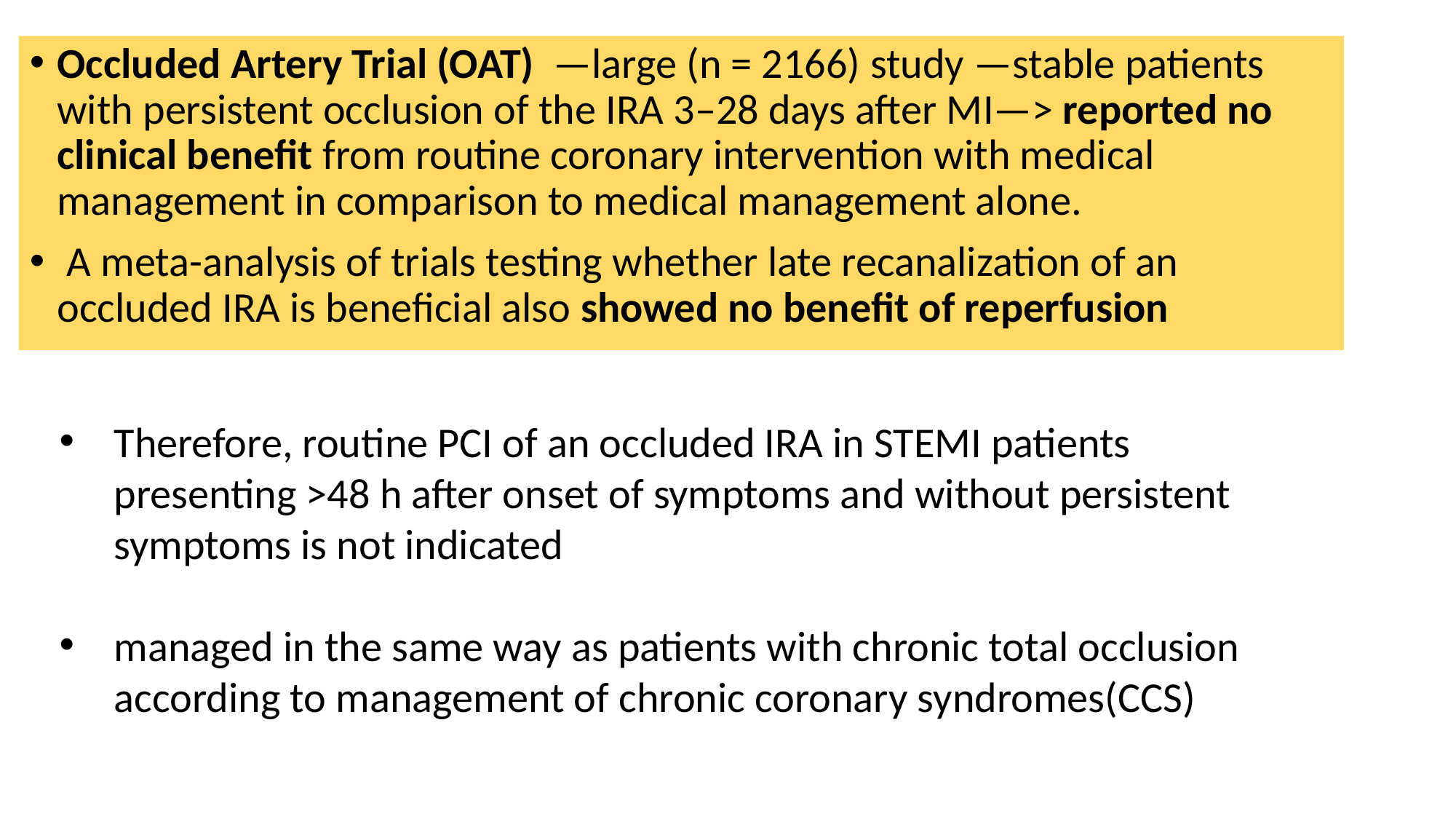

Occluded Artery Trial (OAT)  —large (n = 2166) study —stable patients with persistent occlusion of the IRA 3–28 days after MI—> reported no clinical benefit from routine coronary intervention with medical management in comparison to medical management alone.
 A meta-analysis of trials testing whether late recanalization of an occluded IRA is beneficial also showed no benefit of reperfusion

Therefore, routine PCI of an occluded IRA in STEMI patients presenting >48 h after onset of symptoms and without persistent symptoms is not indicated

managed in the same way as patients with chronic total occlusion according to management of chronic coronary syndromes(CCS)